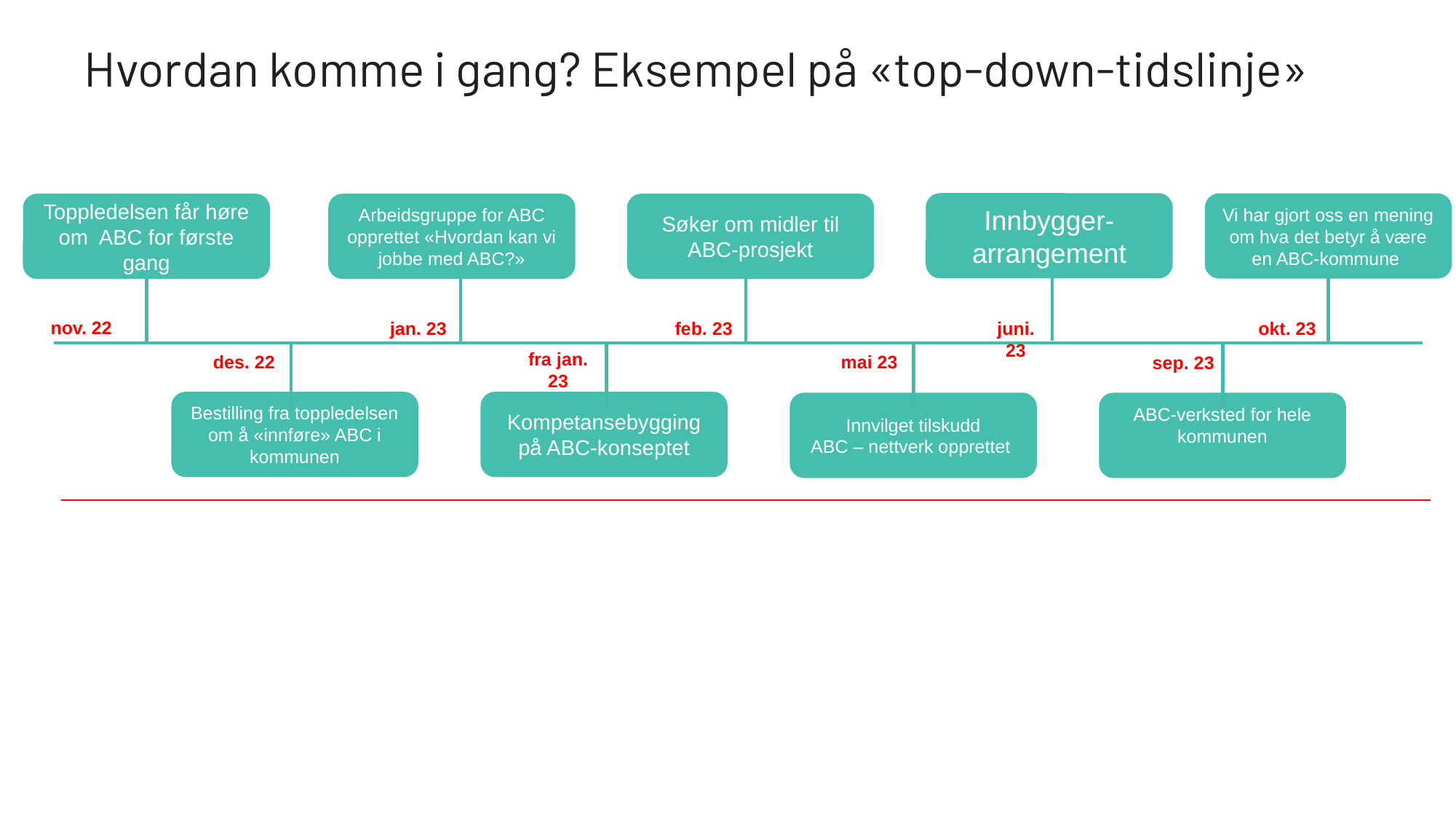

Hvordan komme i gang? Eksempel på «top-down-tidslinje»
Innbygger-arrangement
Vi har gjort oss en mening om hva det betyr å være en ABC-kommune
Toppledelsen får høre om  ABC for første gang
Arbeidsgruppe for ABC opprettet «Hvordan kan vi jobbe med ABC?»
Søker om midler til ABC-prosjekt
nov. 22
okt. 23
jan. 23
feb. 23
juni. 23
fra jan. 23
des. 22
mai 23
sep. 23
Bestilling fra toppledelsen om å «innføre» ABC i kommunen
Kompetansebygging på ABC-konseptet
Innvilget tilskudd
ABC – nettverk opprettet
ABC-verksted for hele kommunen